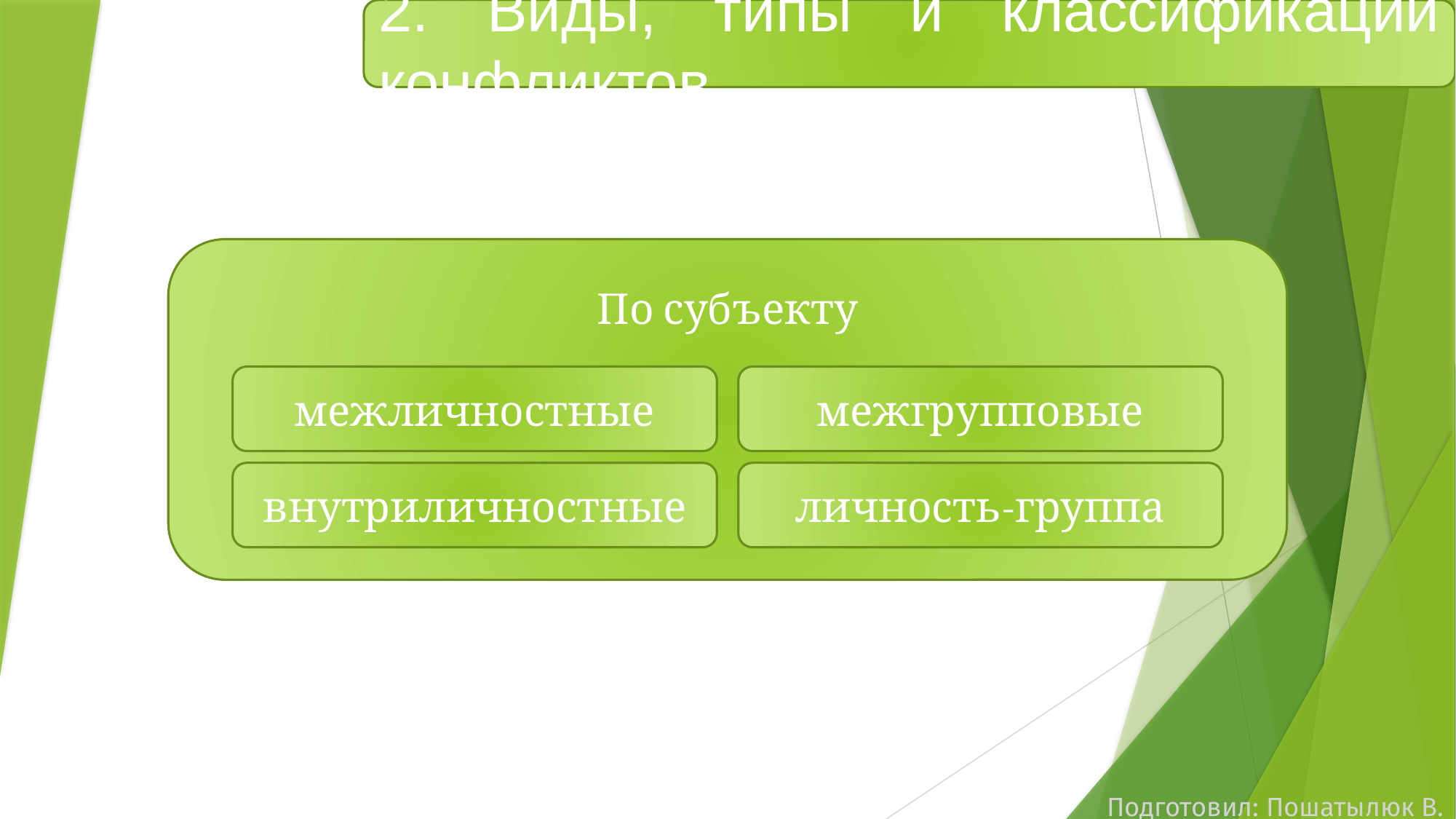

2. Виды, типы и классификации конфликтов
По субъекту

межличностные
межгрупповые
внутриличностные
личность-группа
Подготовил: Пошатылюк В.